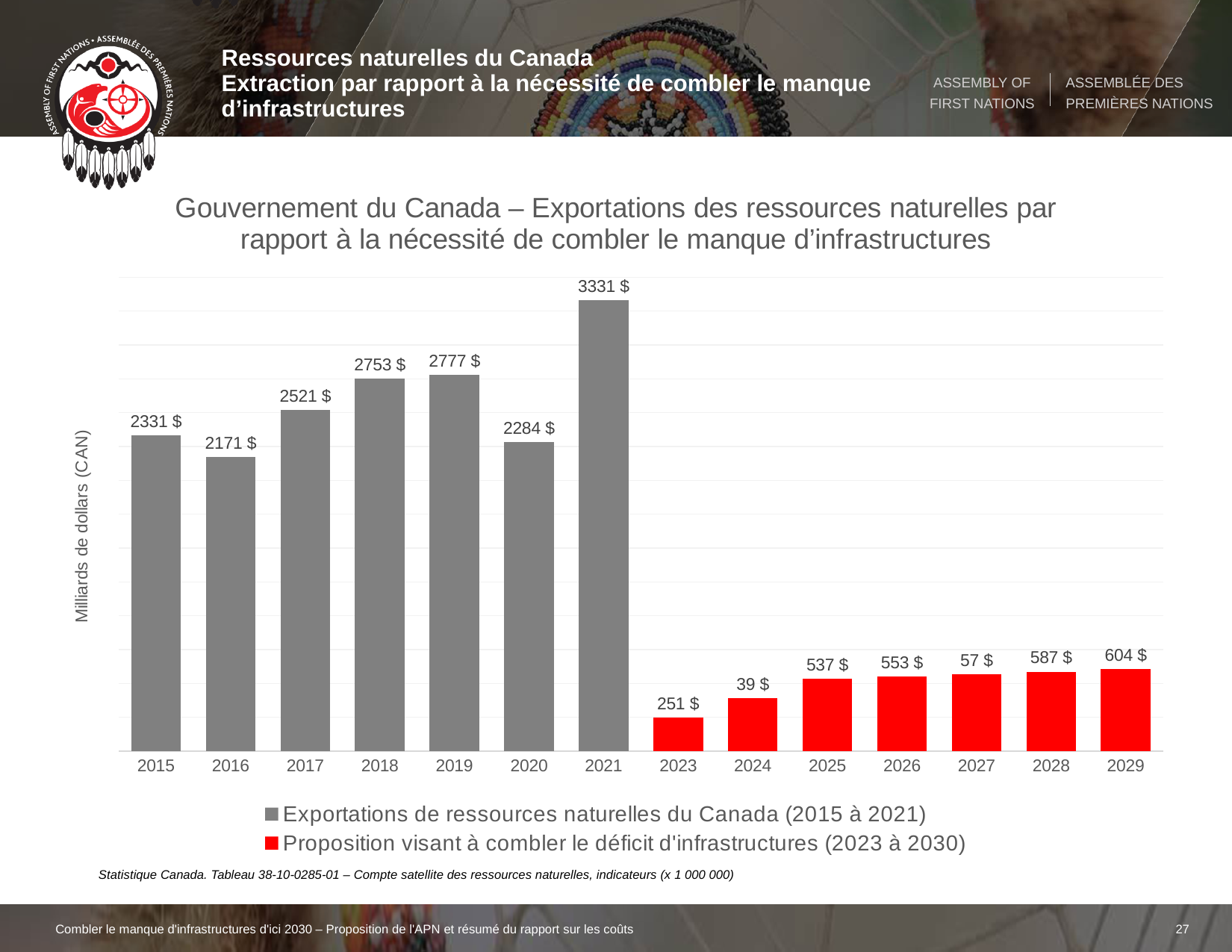

Ressources naturelles du Canada
Extraction par rapport à la nécessité de combler le manque d’infrastructures

### Chart: Gouvernement du Canada – Exportations des ressources naturelles par rapport à la nécessité de combler le manque d’infrastructures

| Category | Exportations de ressources naturelles du Canada (2015 à 2021) | Proposition visant à combler le déficit d'infrastructures (2023 à 2030) |
|---|---|---|
| 2015 | 233.053 | None |
| 2016 | 217.057 | None |
| 2017 | 252.061 | None |
| 2018 | 275.326 | None |
| 2019 | 277.739 | None |
| 2020 | 228.413 | None |
| 2021 | 333.061 | None |
| 2023 | None | 25.093 |
| 2024 | None | 38.993 |
| 2025 | None | 53.703 |
| 2026 | None | 55.315 |
| 2027 | None | 56.973 |
| 2028 | None | 58.685 |
| 2029 | None | 60.444 |
Statistique Canada. Tableau 38-10-0285-01 – Compte satellite des ressources naturelles, indicateurs (x 1 000 000)
Combler le manque d'infrastructures d'ici 2030 – Proposition de l'APN et résumé du rapport sur les coûts
27